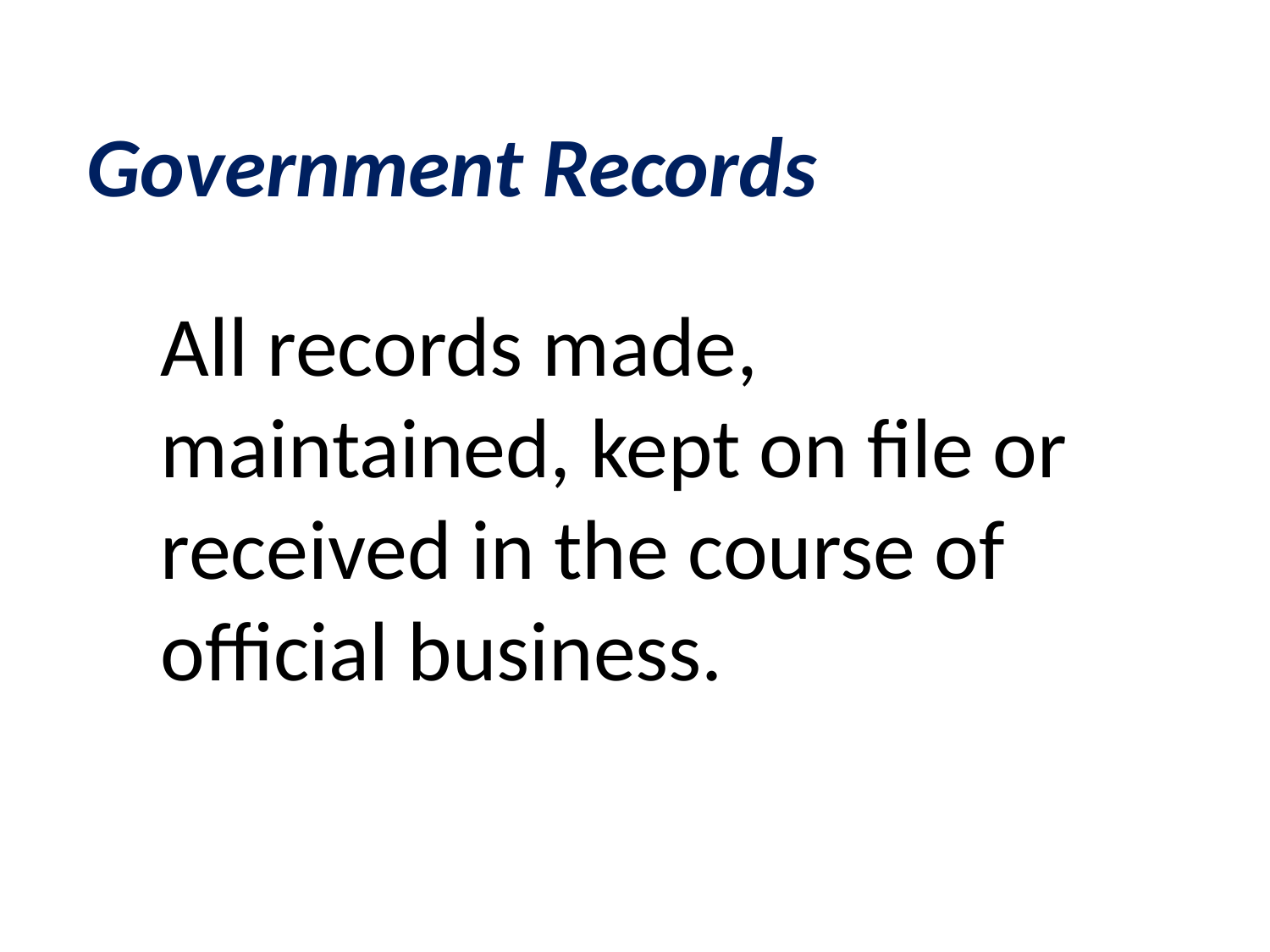

Government Records
All records made, maintained, kept on file or received in the course of official business.